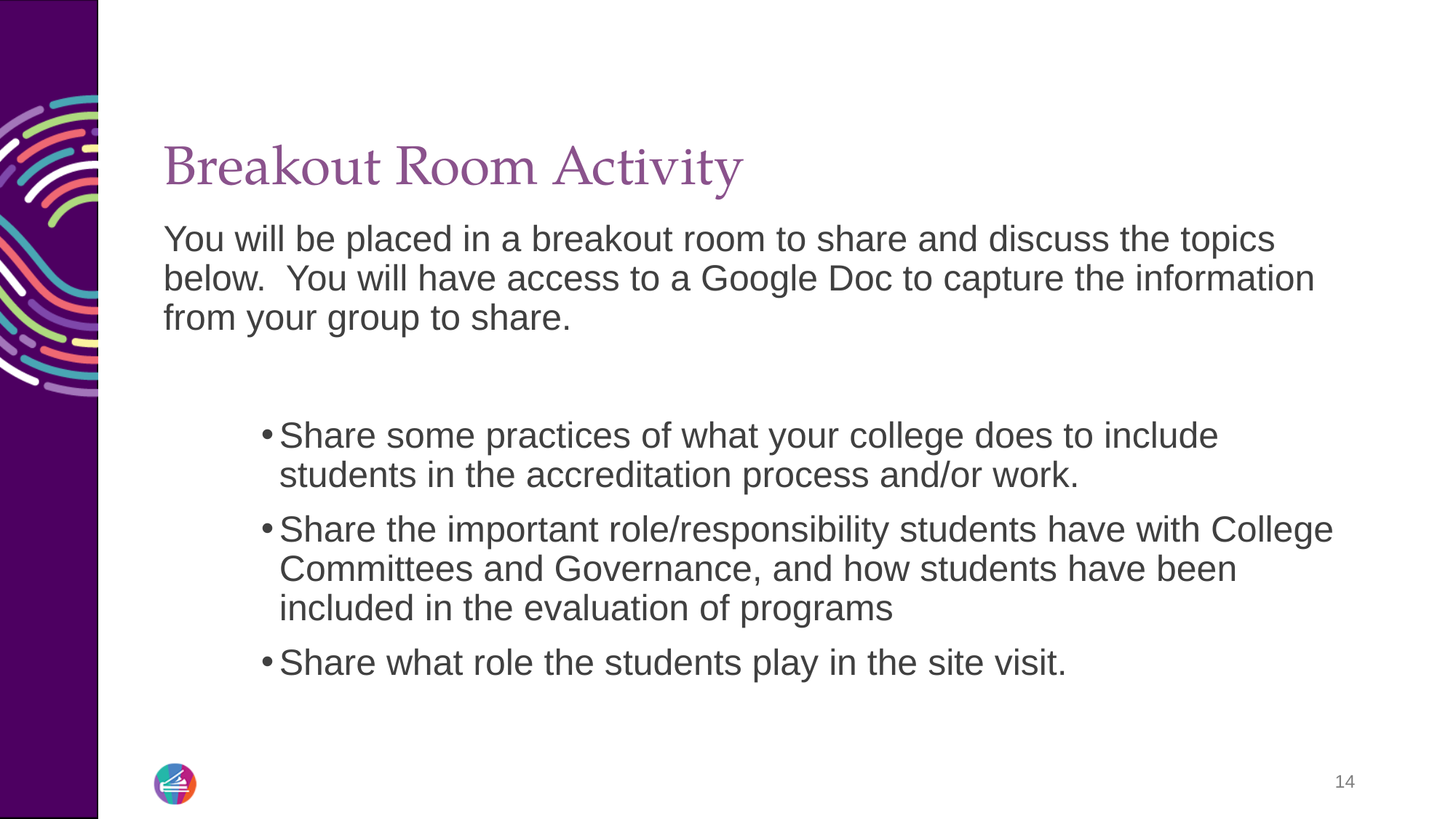

# Breakout Room Activity
You will be placed in a breakout room to share and discuss the topics below.  You will have access to a Google Doc to capture the information from your group to share.

Share some practices of what your college does to include students in the accreditation process and/or work.
Share the important role/responsibility students have with College Committees and Governance, and how students have been included in the evaluation of programs
Share what role the students play in the site visit.
14